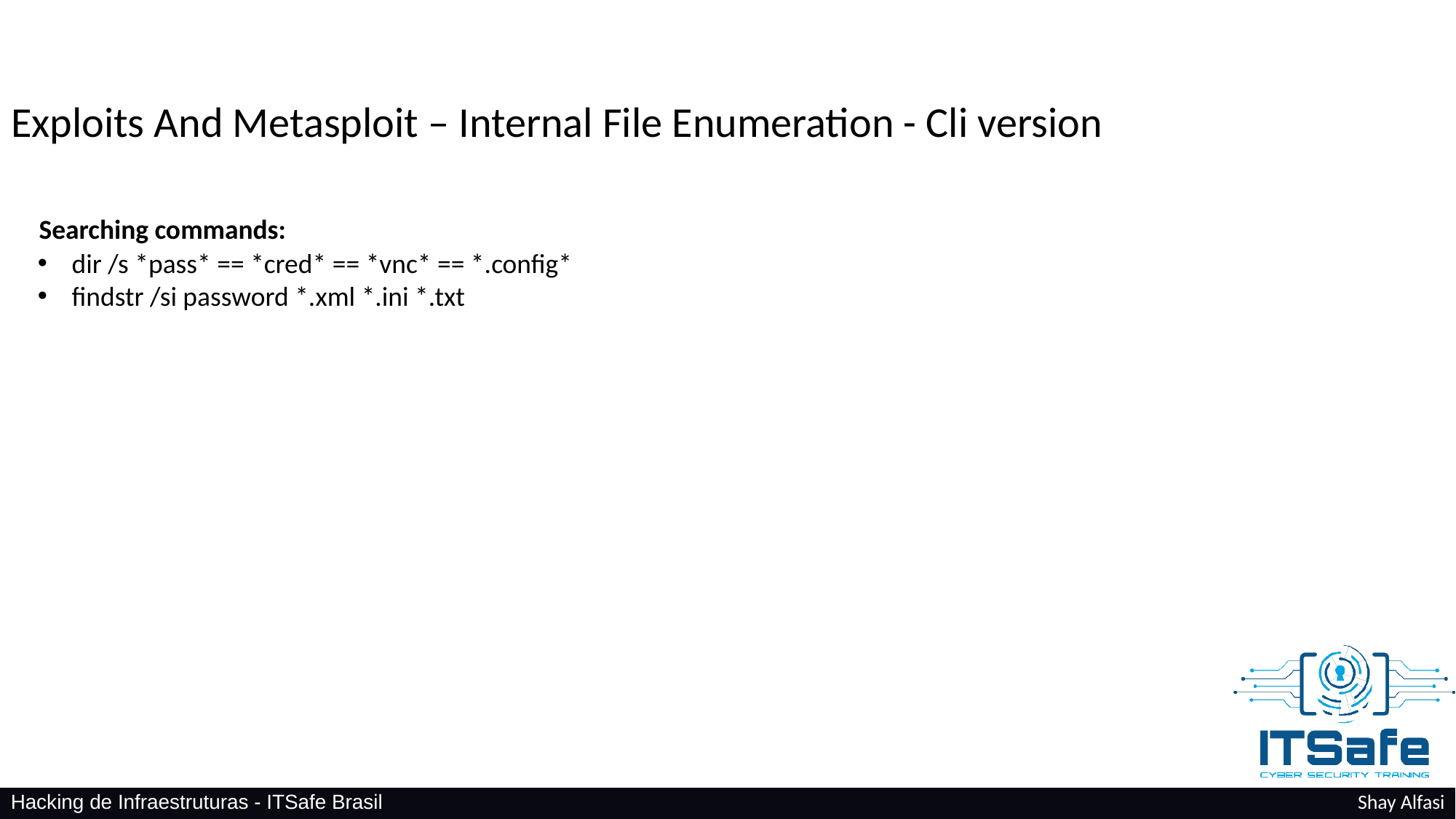

Exploits And Metasploit – Internal File Enumeration - Cli version
Searching commands:
dir /s *pass* == *cred* == *vnc* == *.config*
findstr /si password *.xml *.ini *.txt